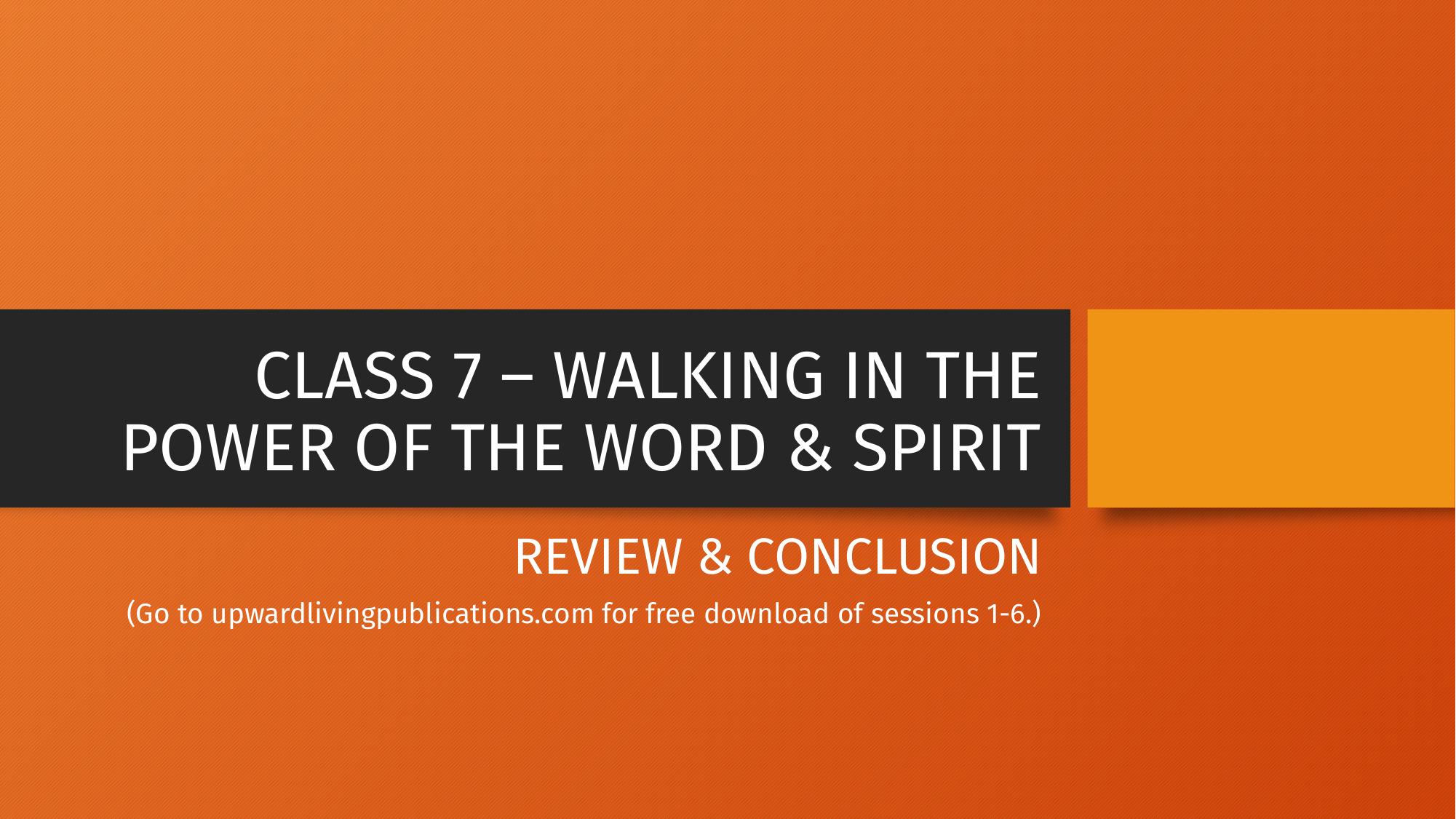

# CLASS 7 – WALKING IN THE POWER OF THE WORD & SPIRIT
REVIEW & CONCLUSION
(Go to upwardlivingpublications.com for free download of sessions 1-6.)